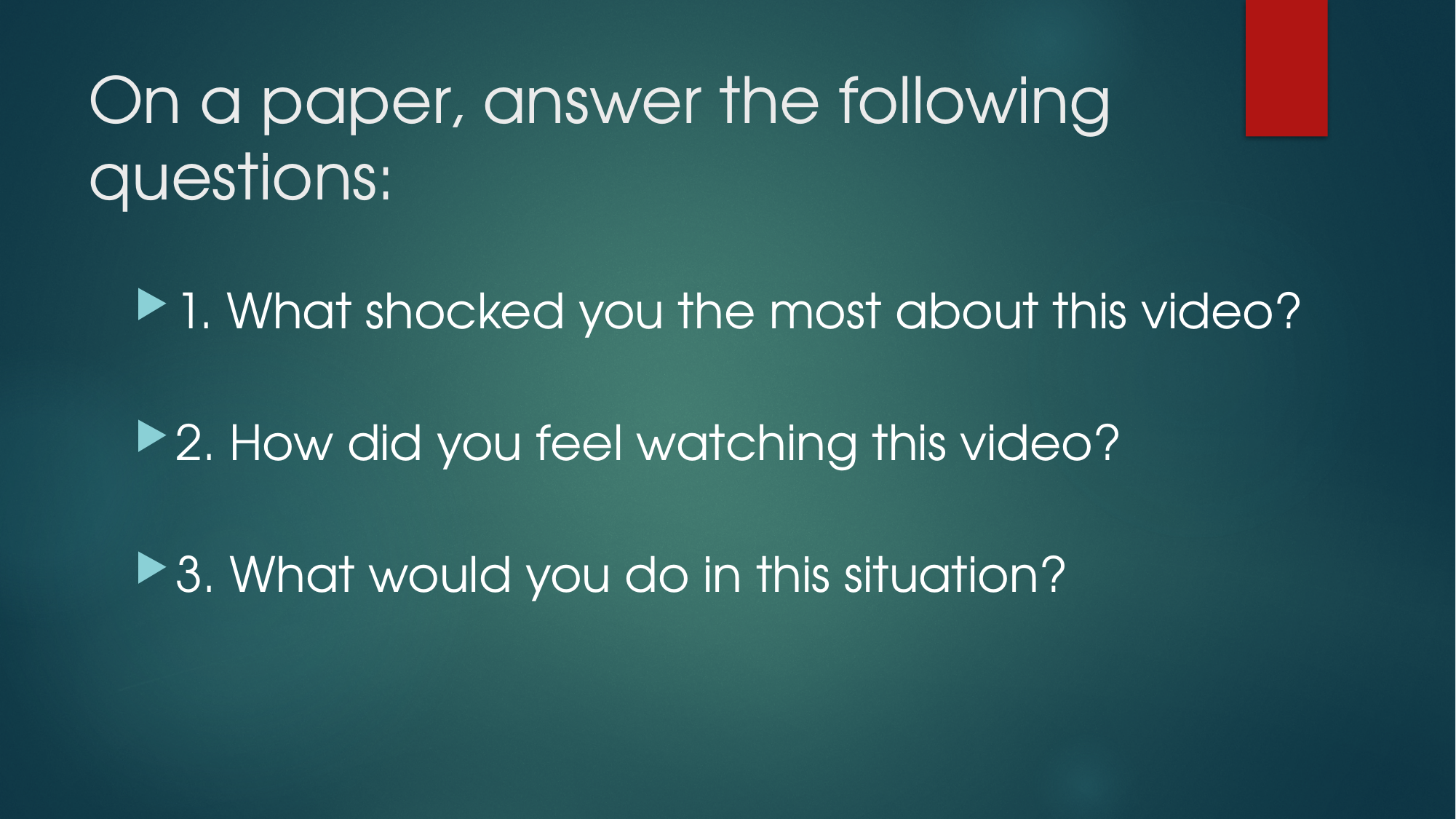

# On a paper, answer the following questions:
1. What shocked you the most about this video?
2. How did you feel watching this video?
3. What would you do in this situation?